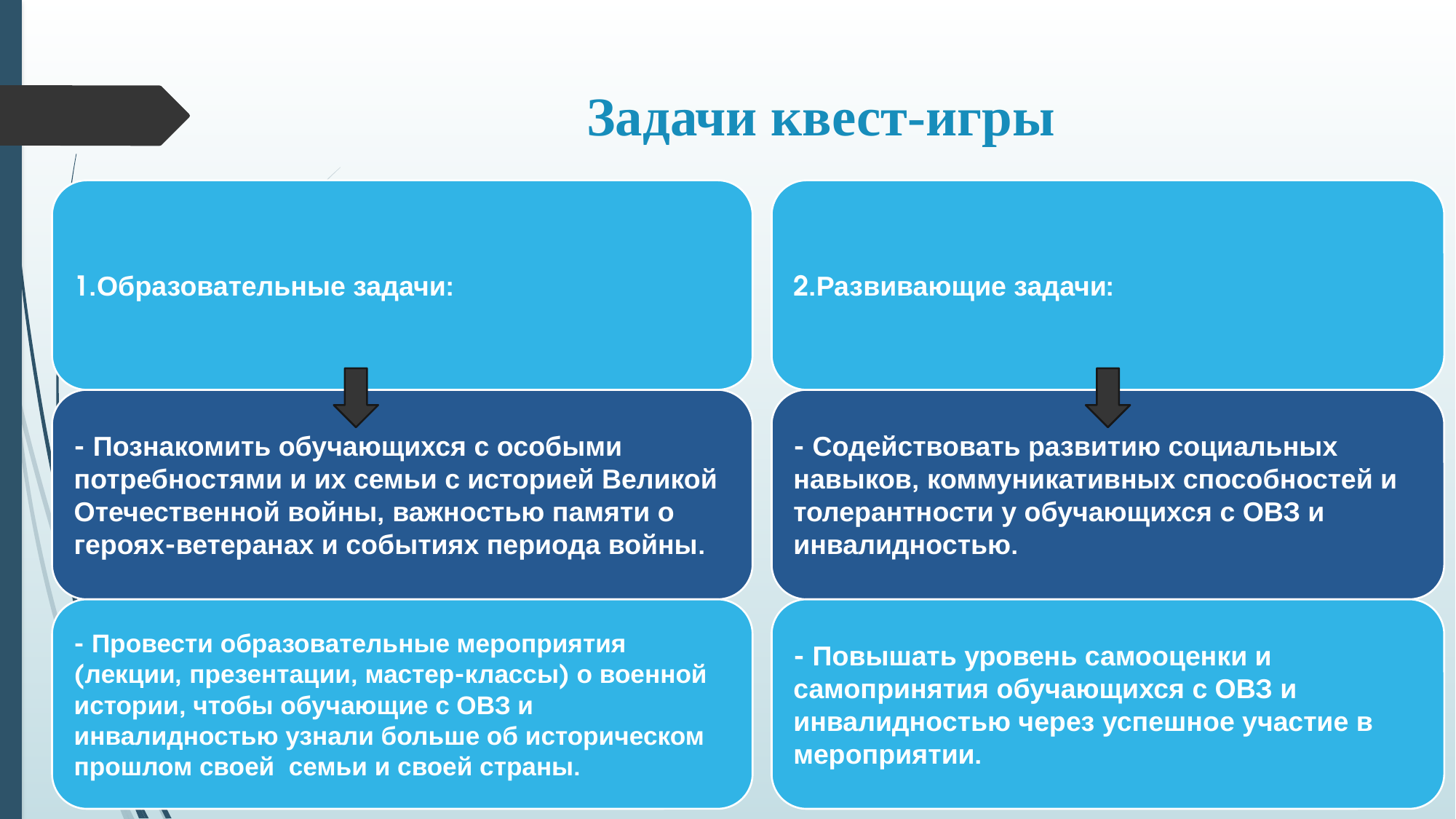

# Задачи квест-игры
1.Образовательные задачи:
- Познакомить обучающихся с особыми потребностями и их семьи с историей Великой Отечественной войны, важностью памяти о героях-ветеранах и событиях периода войны.
- Провести образовательные мероприятия (лекции, презентации, мастер-классы) о военной истории, чтобы обучающие с ОВЗ и инвалидностью узнали больше об историческом прошлом своей  семьи и своей страны.
2.Развивающие задачи:
- Содействовать развитию социальных навыков, коммуникативных способностей и толерантности у обучающихся с ОВЗ и инвалидностью.
- Повышать уровень самооценки и самопринятия обучающихся с ОВЗ и инвалидностью через успешное участие в мероприятии.